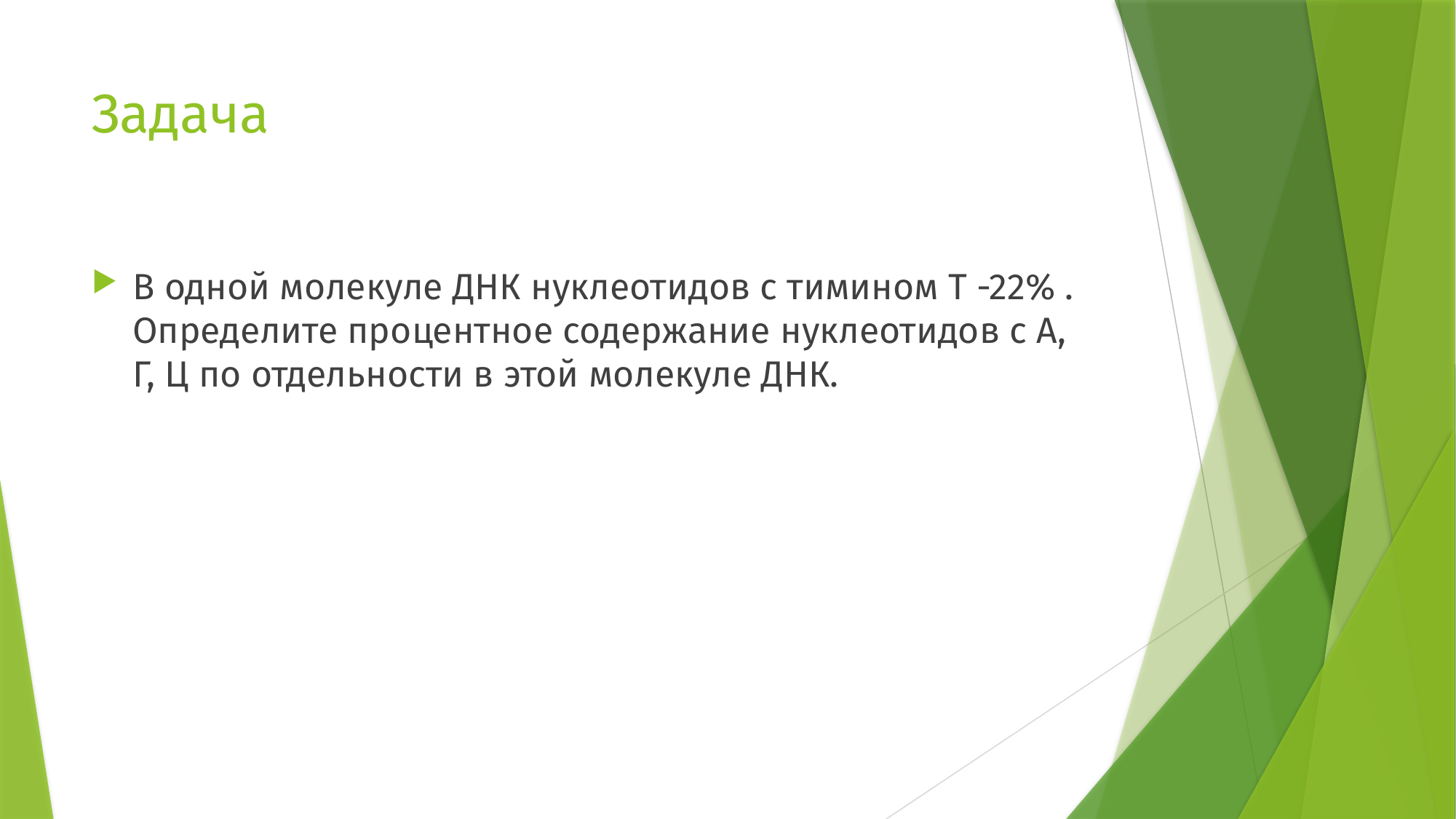

# Задача
В одной молекуле ДНК нуклеотидов с тимином Т -22% . Определите процентное содержание нуклеотидов с А, Г, Ц по отдельности в этой молекуле ДНК.